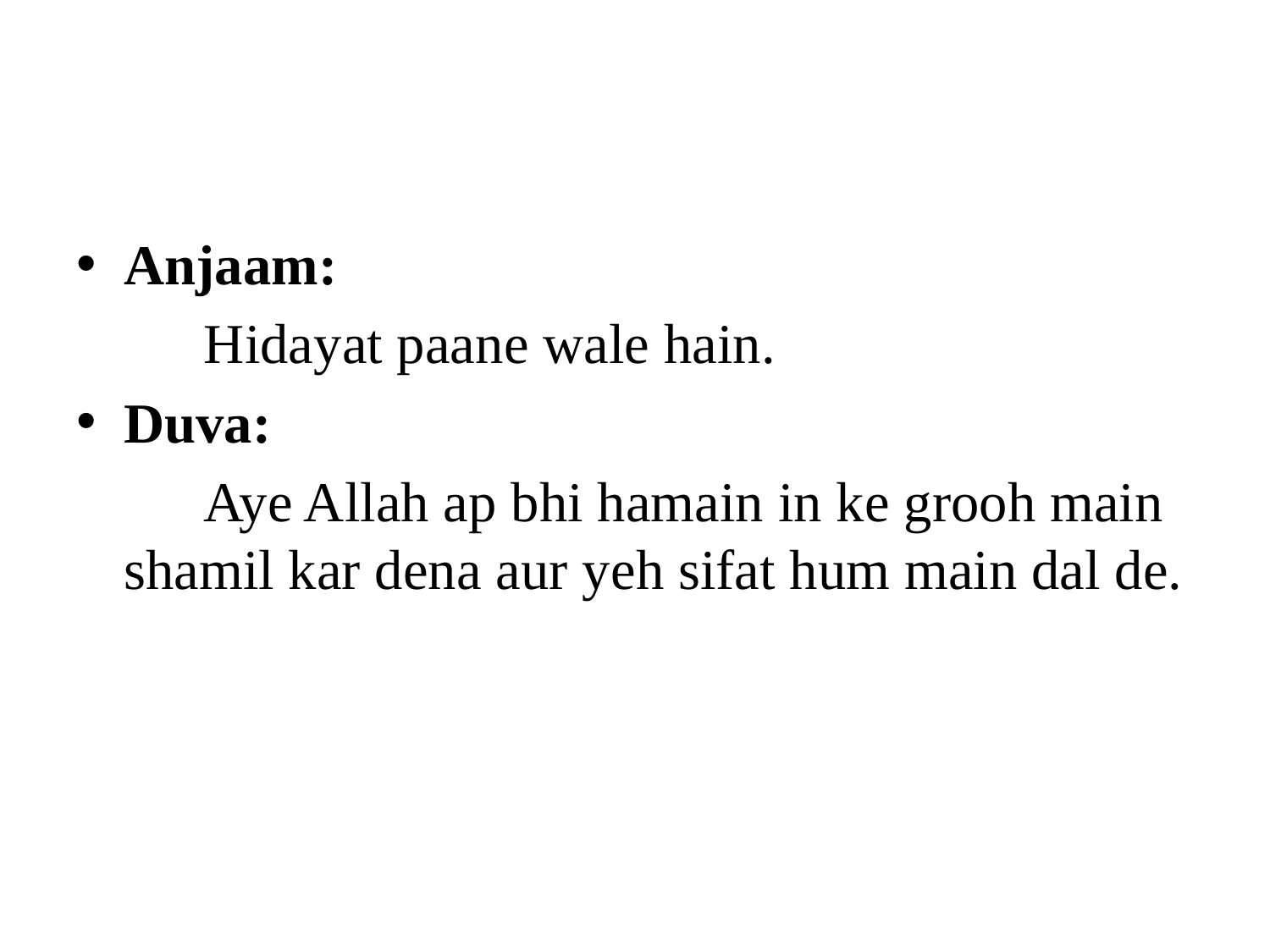

#
Anjaam:
         Hidayat paane wale hain.
Duva:
         Aye Allah ap bhi hamain in ke grooh main shamil kar dena aur yeh sifat hum main dal de.